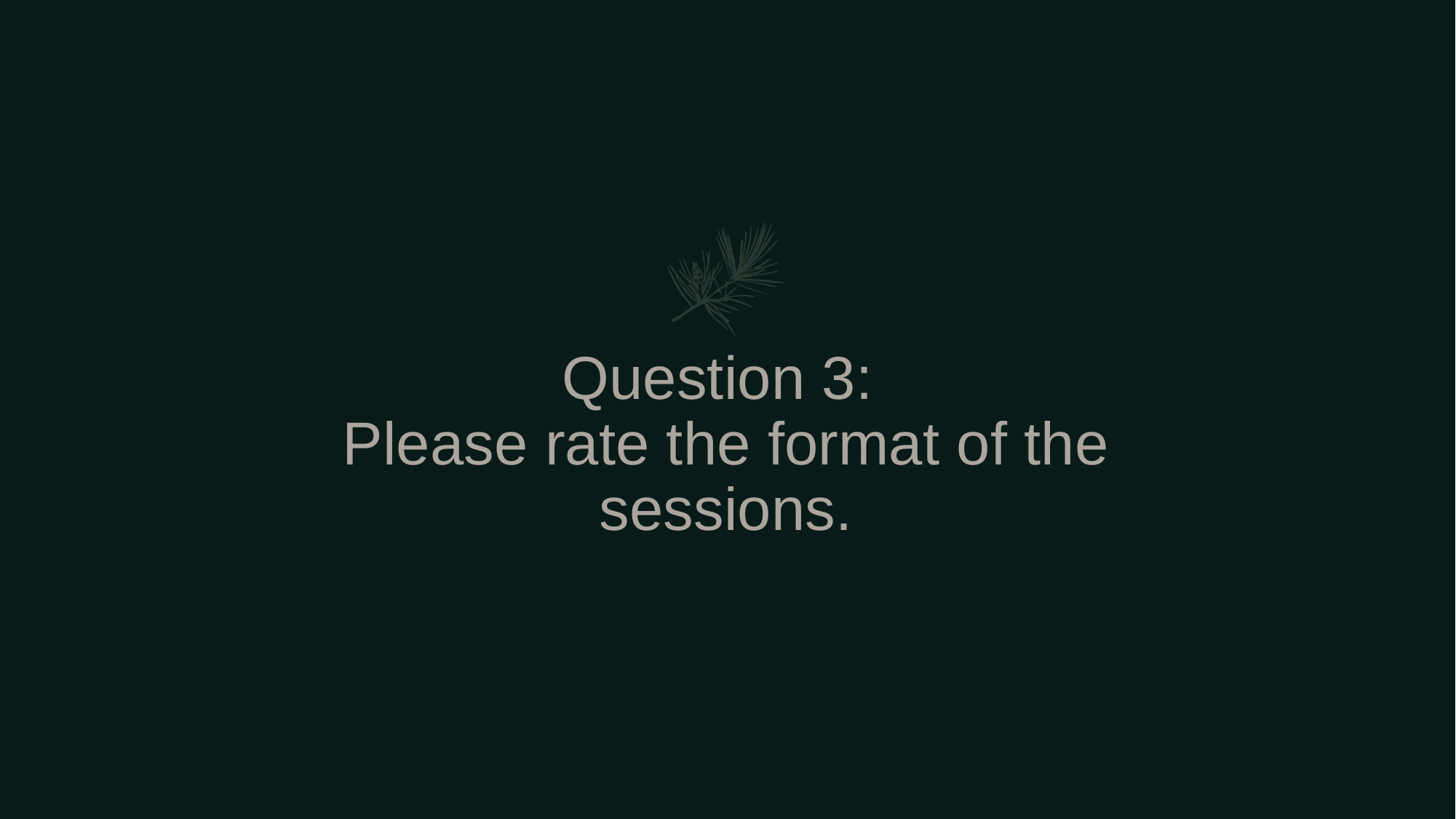

# Question 3: Please rate the format of the sessions.